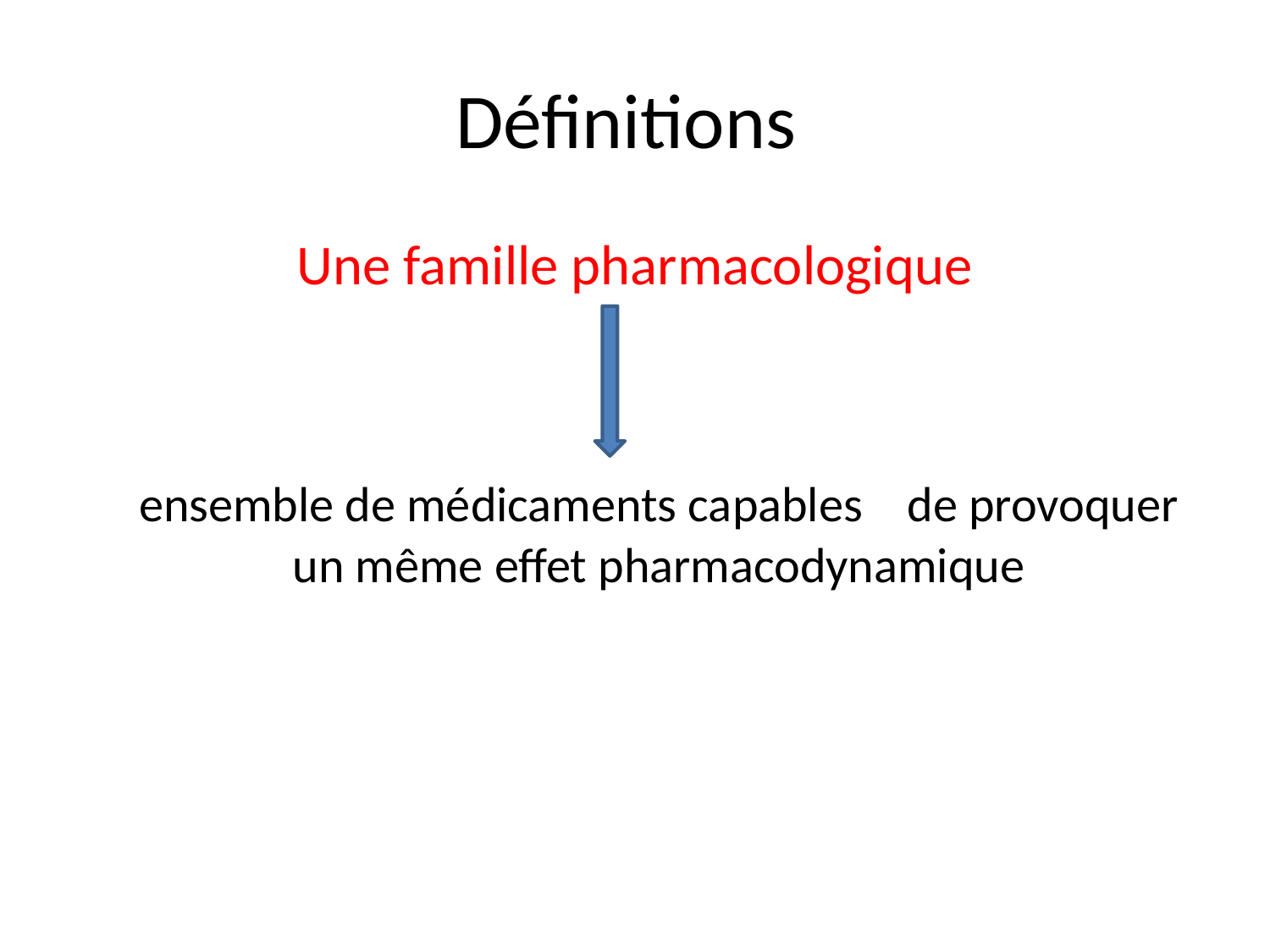

# Définitions
Une famille pharmacologique

	ensemble de médicaments capables    de provoquer un même effet pharmacodynamique